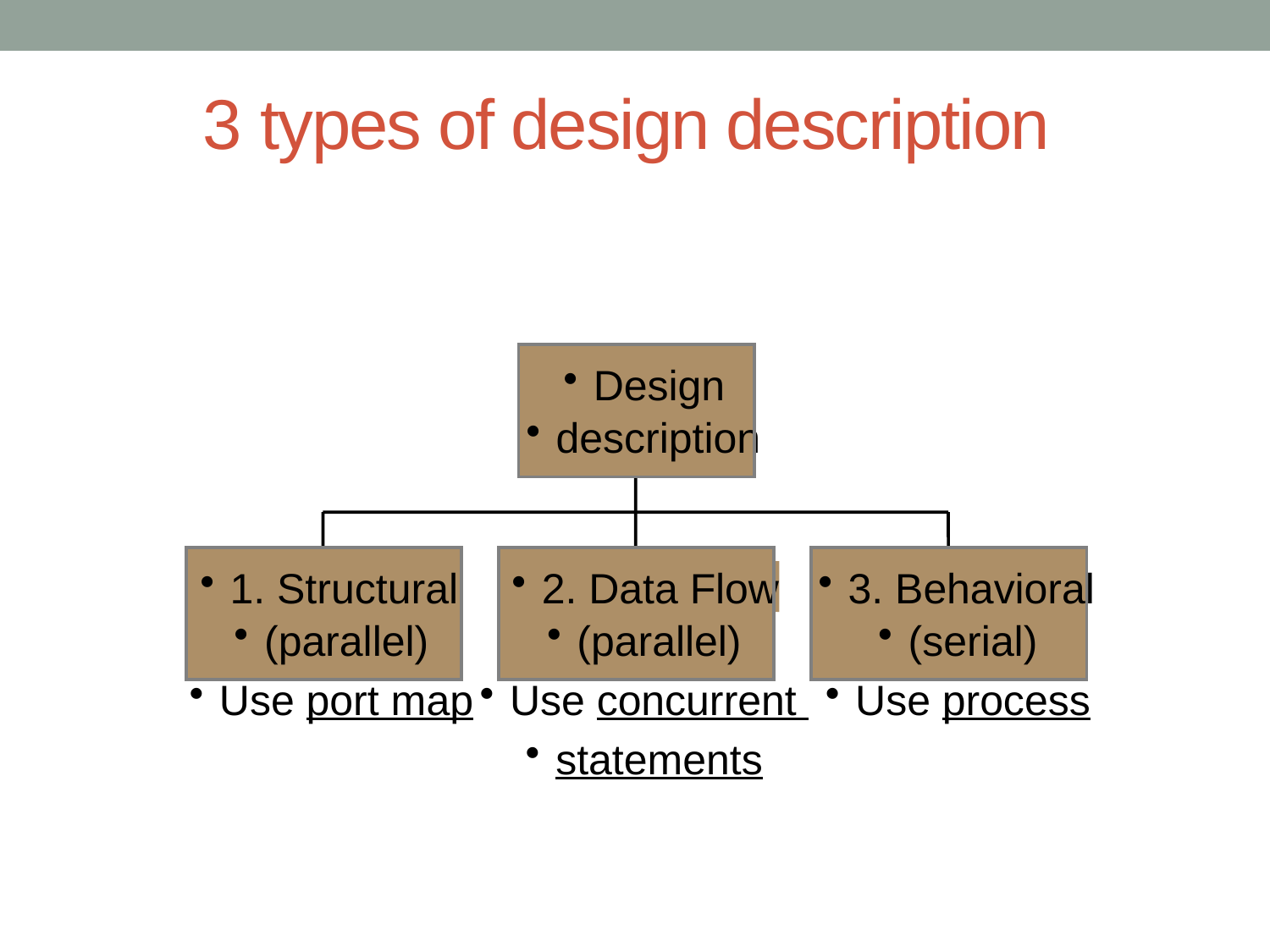

# 3 types of design description

Design
description

1. Structural
2. Data Flow
3. Behavioral
(parallel)
Use port map
(parallel)
Use concurrent
statements
(serial)
Use process
VHDL3 (v.7c)
13